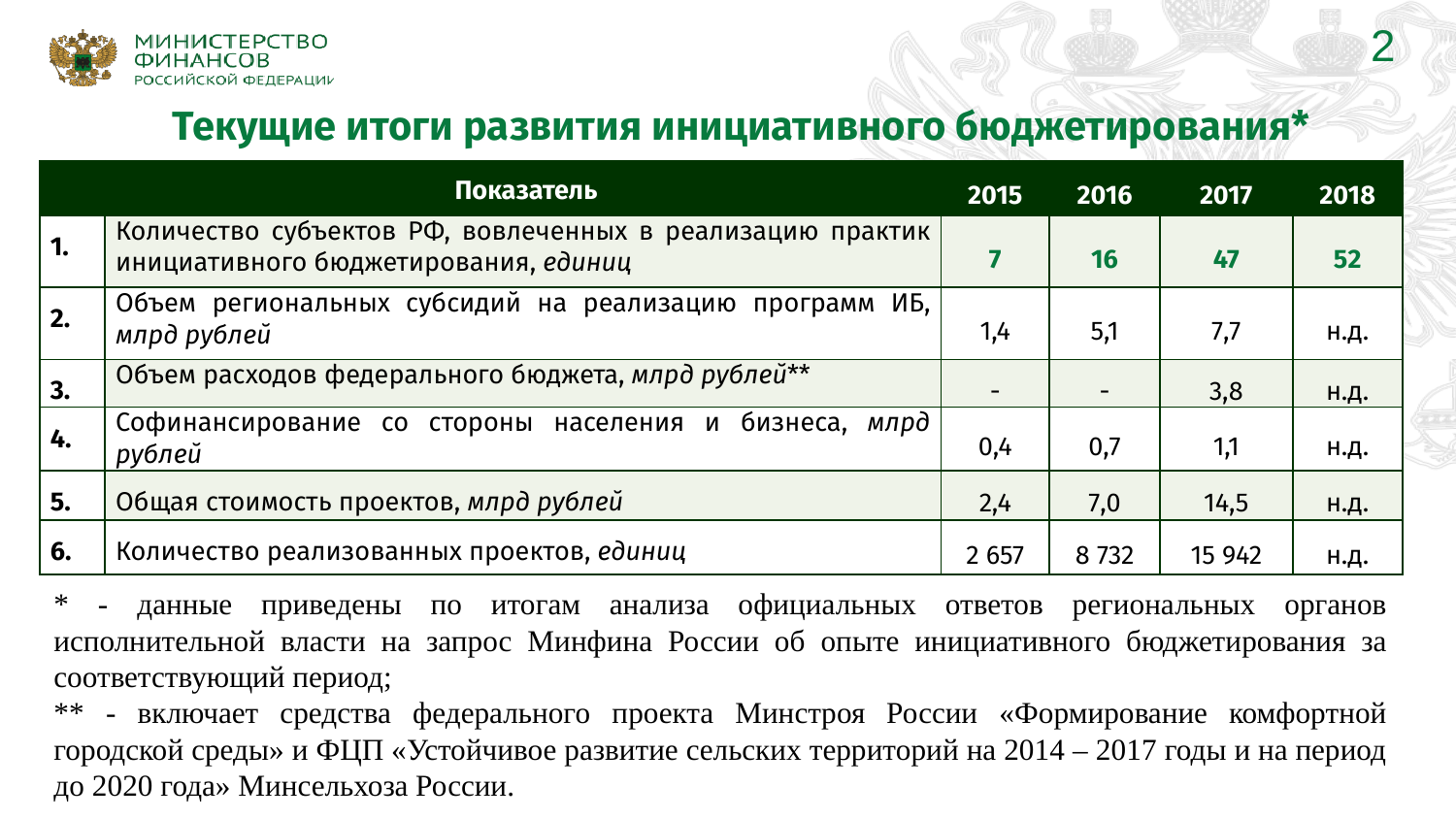

2
Текущие итоги развития инициативного бюджетирования*
|  | Показатель | 2015 | 2016 | 2017 | 2018 |
| --- | --- | --- | --- | --- | --- |
| 1. | Количество субъектов РФ, вовлеченных в реализацию практик инициативного бюджетирования, единиц | 7 | 16 | 47 | 52 |
| 2. | Объем региональных субсидий на реализацию программ ИБ, млрд рублей | 1,4 | 5,1 | 7,7 | н.д. |
| 3. | Объем расходов федерального бюджета, млрд рублей\*\* | - | - | 3,8 | н.д. |
| 4. | Софинансирование со стороны населения и бизнеса, млрд рублей | 0,4 | 0,7 | 1,1 | н.д. |
| 5. | Общая стоимость проектов, млрд рублей | 2,4 | 7,0 | 14,5 | н.д. |
| 6. | Количество реализованных проектов, единиц | 2 657 | 8 732 | 15 942 | н.д. |
* - данные приведены по итогам анализа официальных ответов региональных органов исполнительной власти на запрос Минфина России об опыте инициативного бюджетирования за соответствующий период;
** - включает средства федерального проекта Минстроя России «Формирование комфортной городской среды» и ФЦП «Устойчивое развитие сельских территорий на 2014 – 2017 годы и на период до 2020 года» Минсельхоза России.